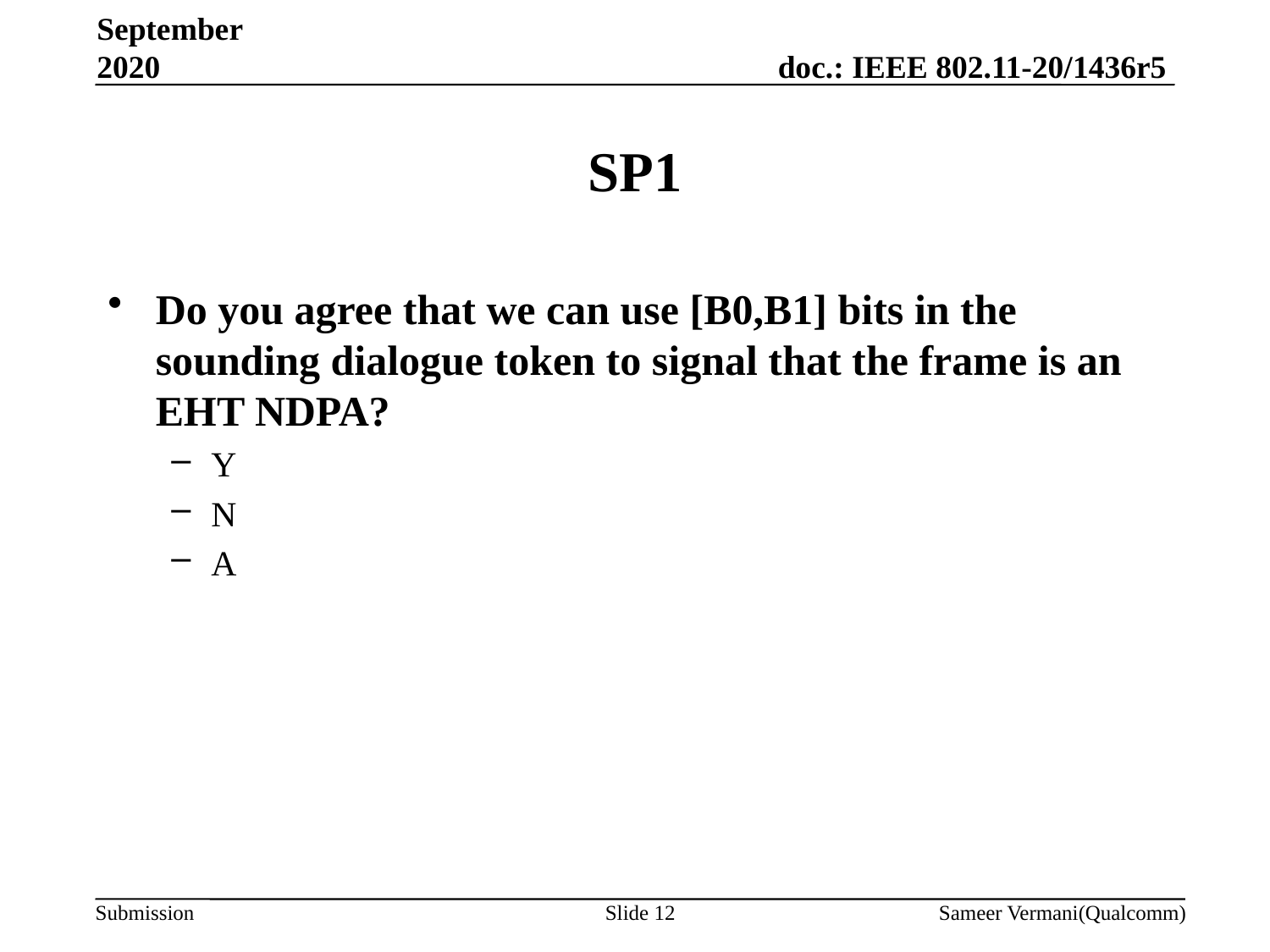

September 2020
# SP1
Do you agree that we can use [B0,B1] bits in the sounding dialogue token to signal that the frame is an EHT NDPA?
Y
N
A
Slide 12
Sameer Vermani(Qualcomm)